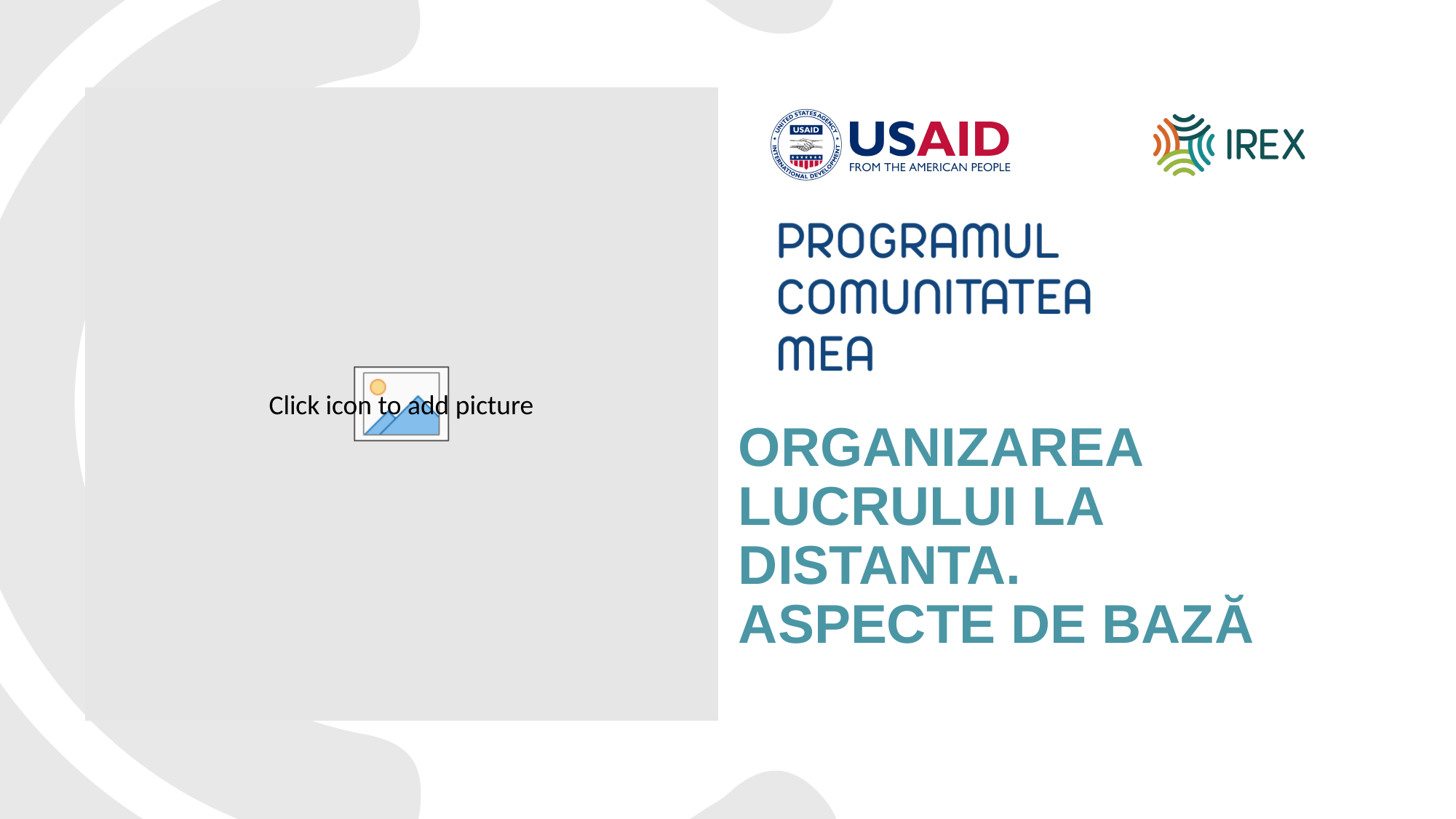

# Organizarea lucrului la distanta. Aspecte de bază